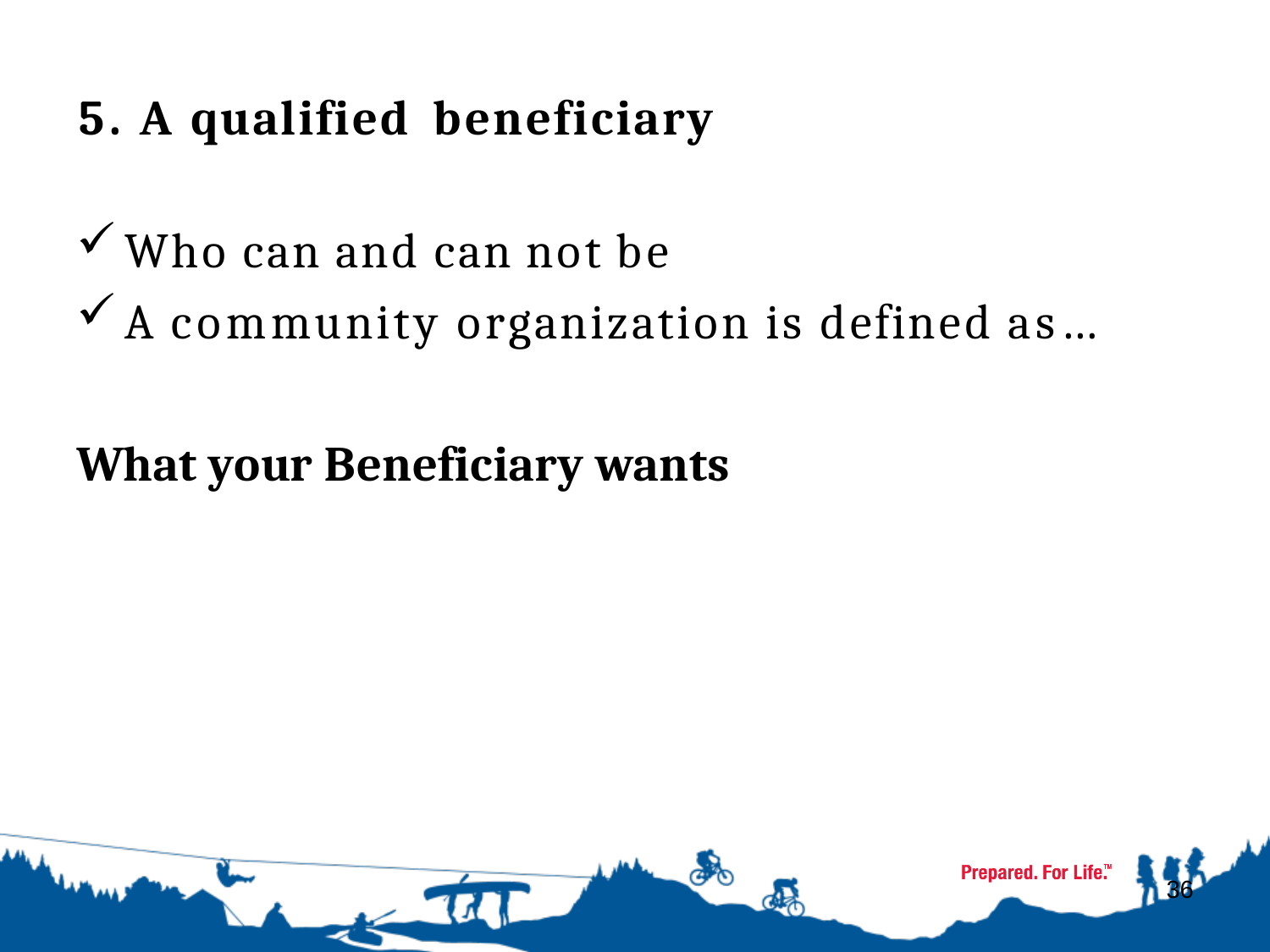

5. A qualified beneficiary

Who can and can not be
A community organization is defined as…

What your Beneficiary wants

36